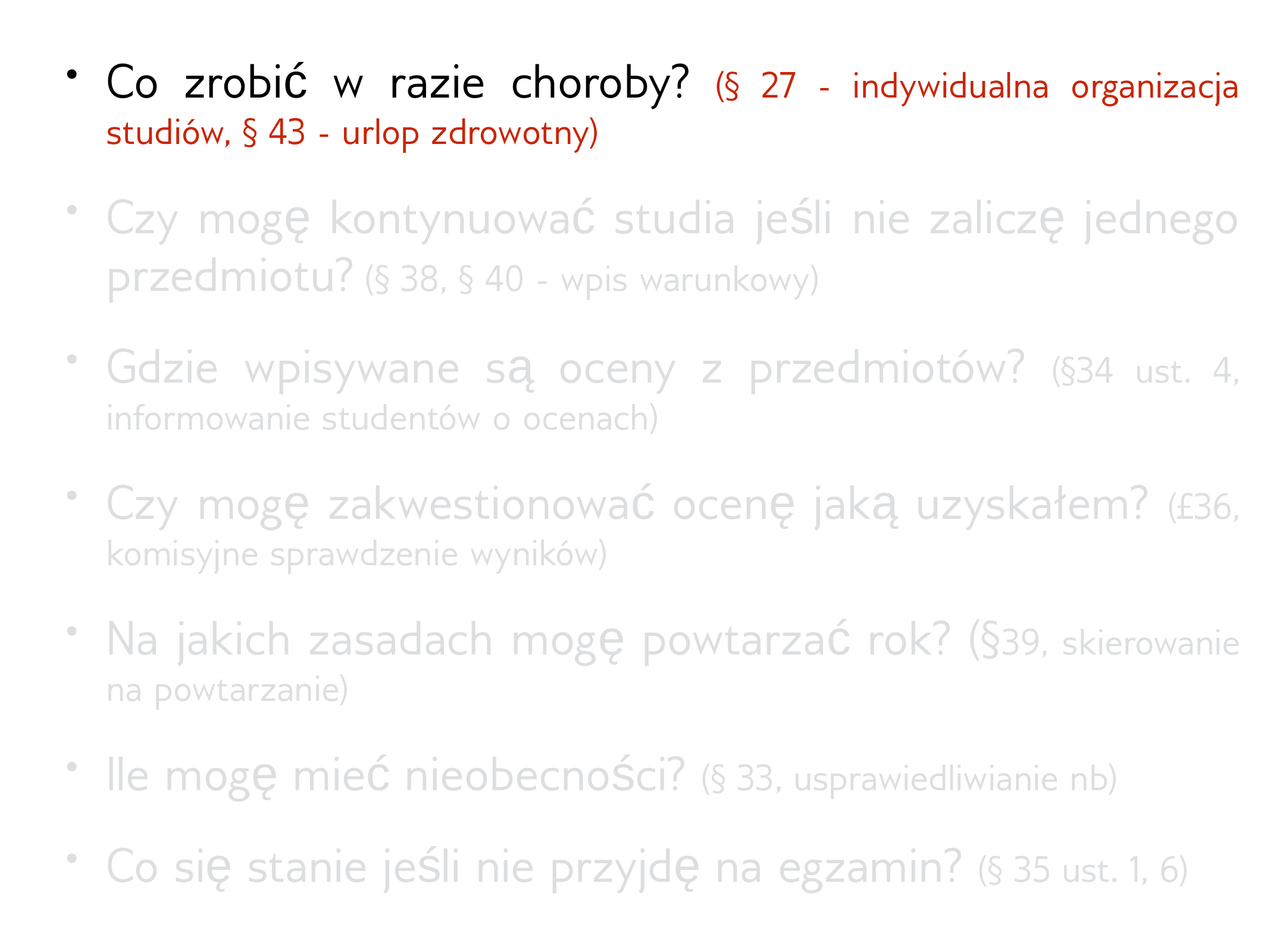

Co zrobić w razie choroby? (§ 27 - indywidualna organizacja studiów, § 43 - urlop zdrowotny)
Czy mogę kontynuować studia jeśli nie zaliczę jednego przedmiotu? (§ 38, § 40 - wpis warunkowy)
Gdzie wpisywane są oceny z przedmiotów? (§34 ust. 4, informowanie studentów o ocenach)
Czy mogę zakwestionować ocenę jaką uzyskałem? (£36, komisyjne sprawdzenie wyników)
Na jakich zasadach mogę powtarzać rok? (§39, skierowanie na powtarzanie)
Ile mogę mieć nieobecności? (§ 33, usprawiedliwianie nb)
Co się stanie jeśli nie przyjdę na egzamin? (§ 35 ust. 1, 6)